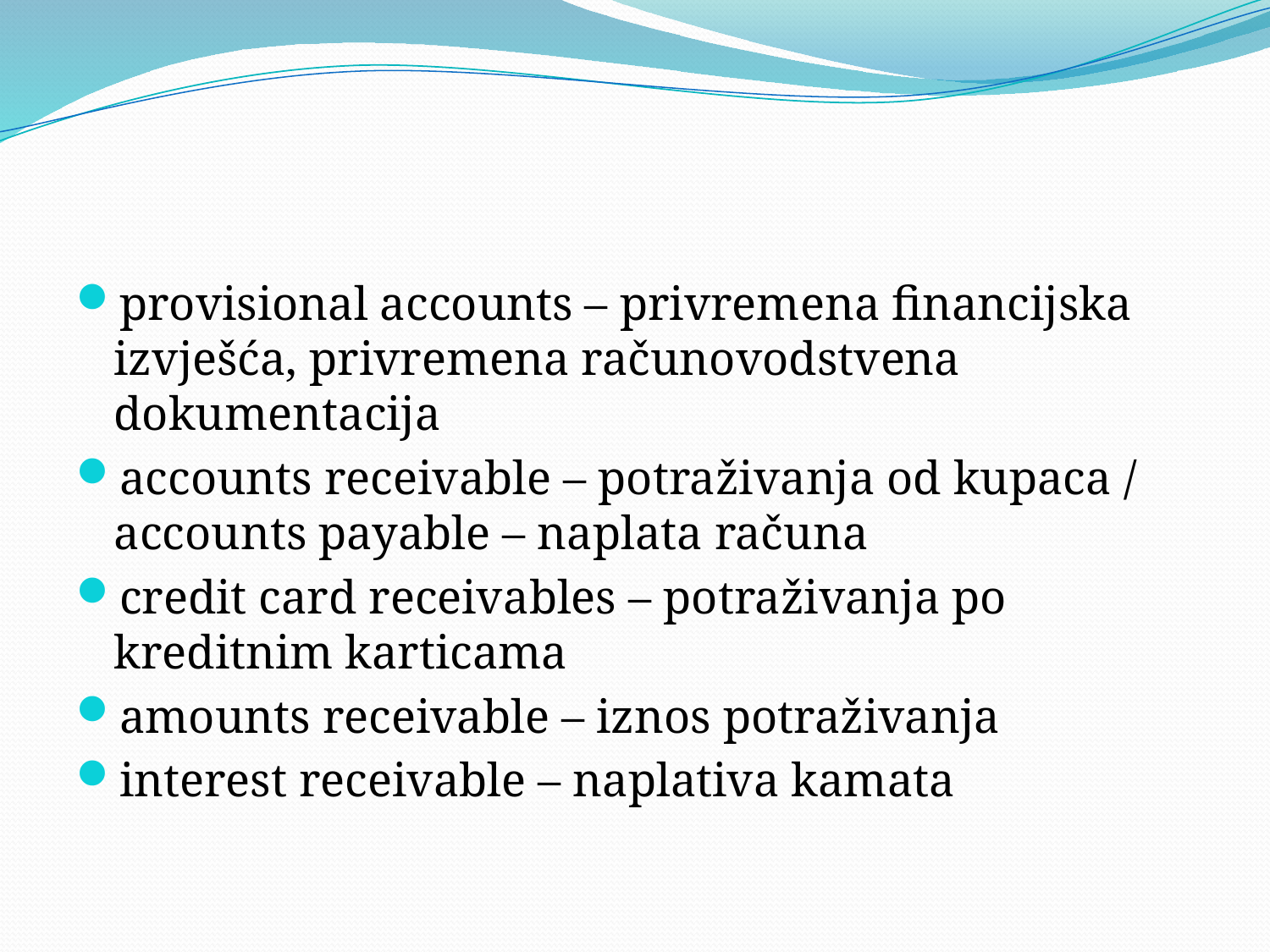

#
provisional accounts – privremena financijska izvješća, privremena računovodstvena dokumentacija
accounts receivable – potraživanja od kupaca / accounts payable – naplata računa
credit card receivables – potraživanja po kreditnim karticama
amounts receivable – iznos potraživanja
interest receivable – naplativa kamata